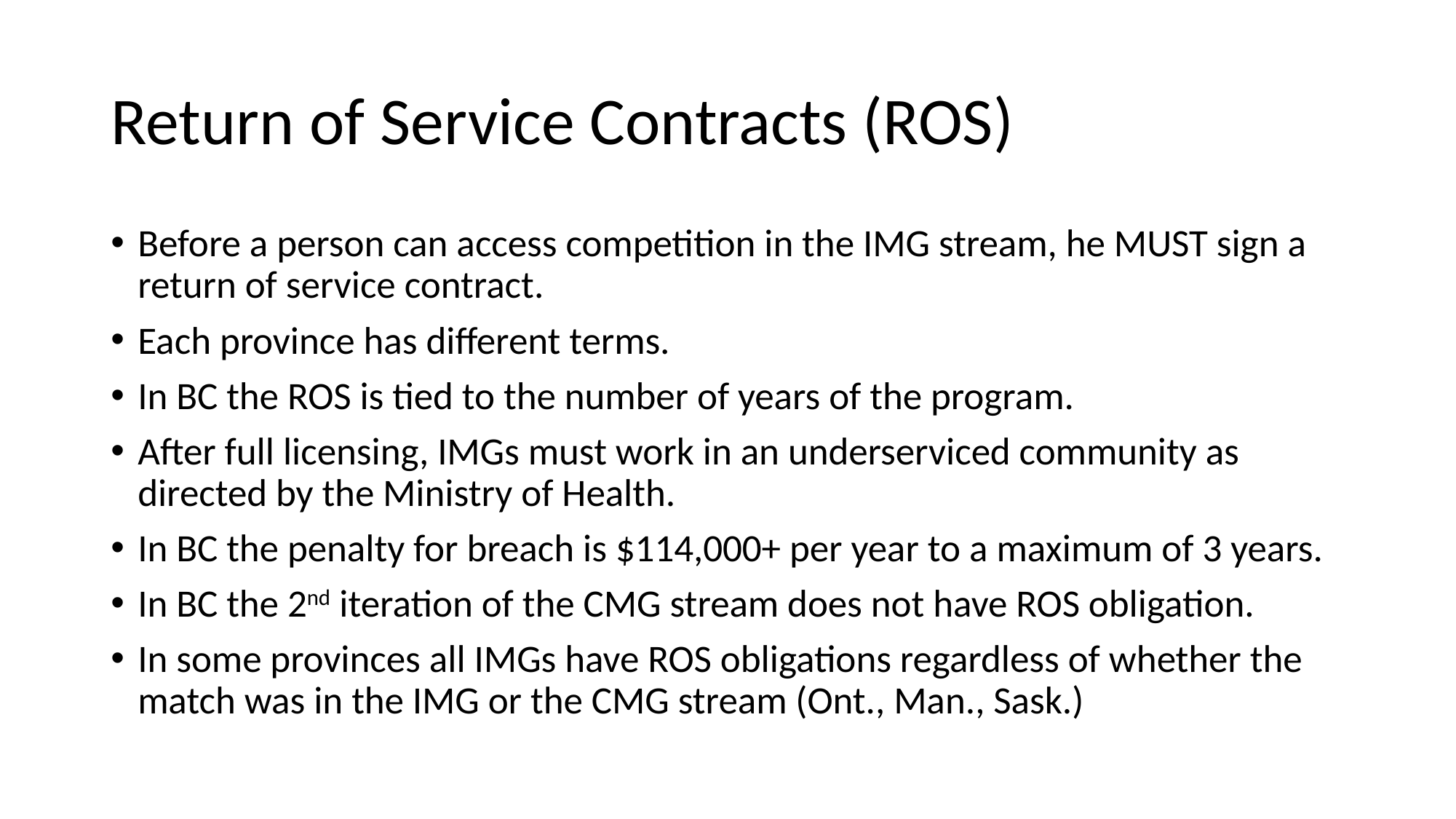

# Return of Service Contracts (ROS)
Before a person can access competition in the IMG stream, he MUST sign a return of service contract.
Each province has different terms.
In BC the ROS is tied to the number of years of the program.
After full licensing, IMGs must work in an underserviced community as directed by the Ministry of Health.
In BC the penalty for breach is $114,000+ per year to a maximum of 3 years.
In BC the 2nd iteration of the CMG stream does not have ROS obligation.
In some provinces all IMGs have ROS obligations regardless of whether the match was in the IMG or the CMG stream (Ont., Man., Sask.)